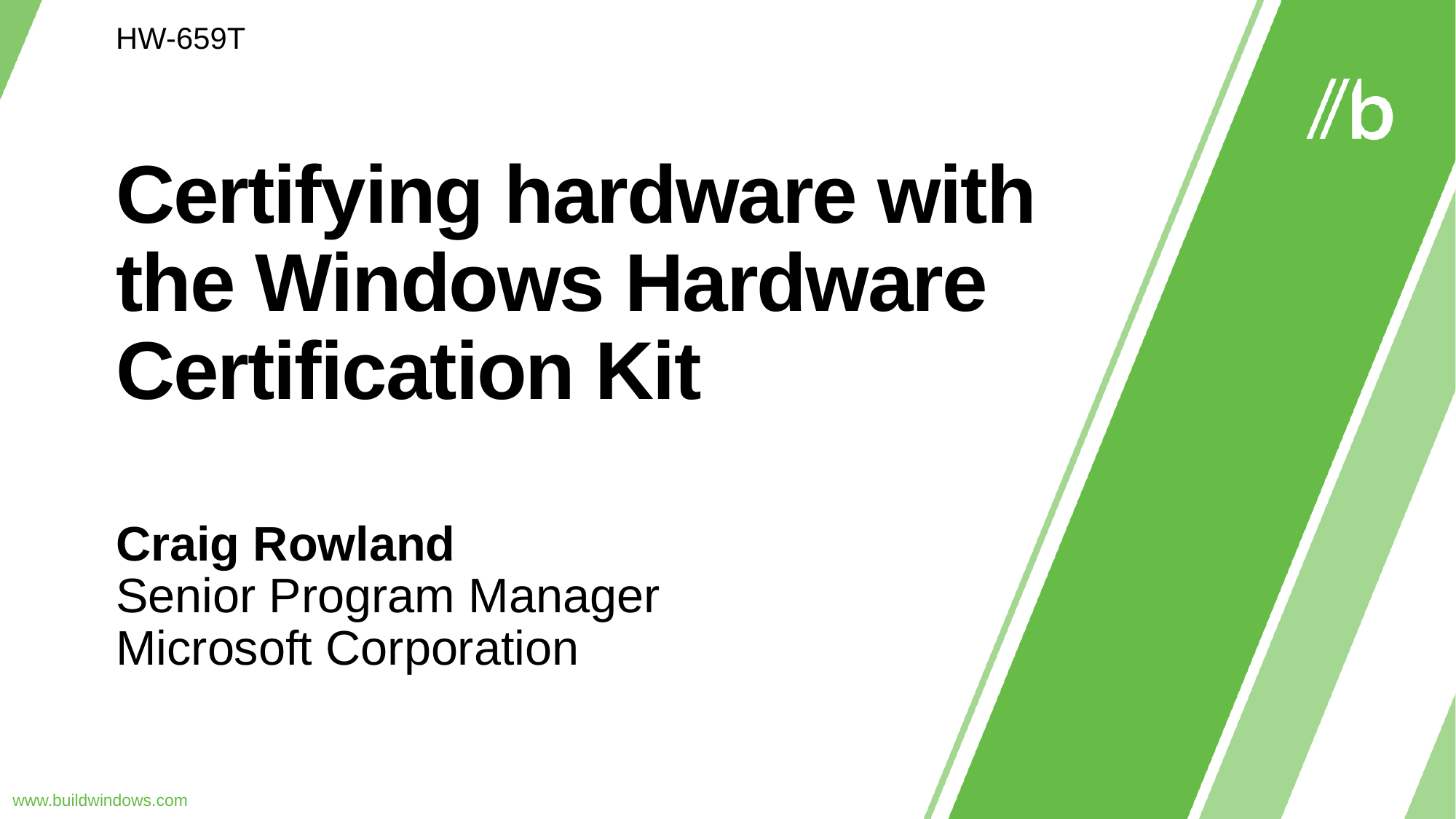

HW-659T
# Certifying hardware with the Windows Hardware Certification Kit
Craig Rowland
Senior Program Manager
Microsoft Corporation